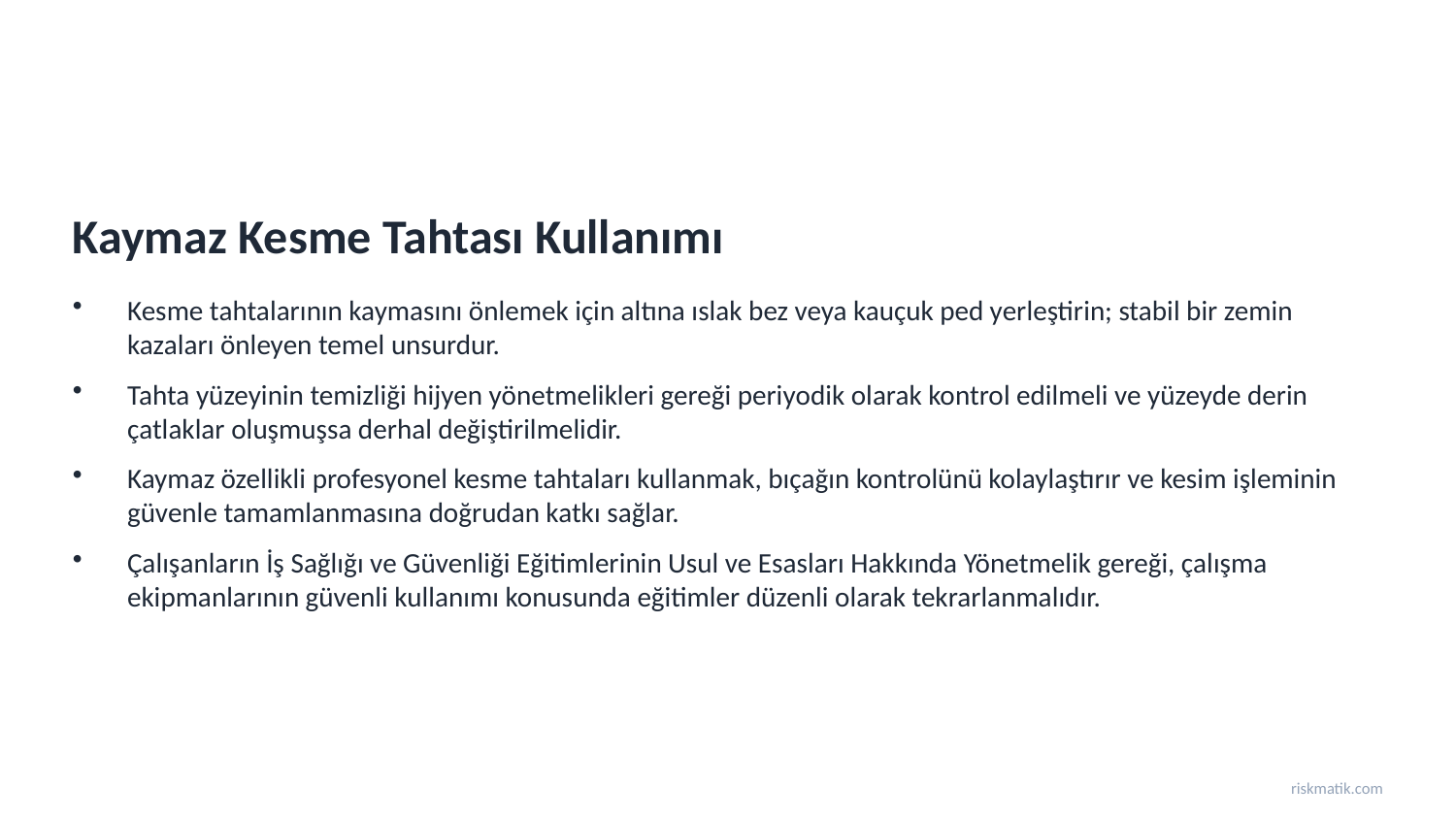

Kaymaz Kesme Tahtası Kullanımı
Kesme tahtalarının kaymasını önlemek için altına ıslak bez veya kauçuk ped yerleştirin; stabil bir zemin kazaları önleyen temel unsurdur.
Tahta yüzeyinin temizliği hijyen yönetmelikleri gereği periyodik olarak kontrol edilmeli ve yüzeyde derin çatlaklar oluşmuşsa derhal değiştirilmelidir.
Kaymaz özellikli profesyonel kesme tahtaları kullanmak, bıçağın kontrolünü kolaylaştırır ve kesim işleminin güvenle tamamlanmasına doğrudan katkı sağlar.
Çalışanların İş Sağlığı ve Güvenliği Eğitimlerinin Usul ve Esasları Hakkında Yönetmelik gereği, çalışma ekipmanlarının güvenli kullanımı konusunda eğitimler düzenli olarak tekrarlanmalıdır.
riskmatik.com